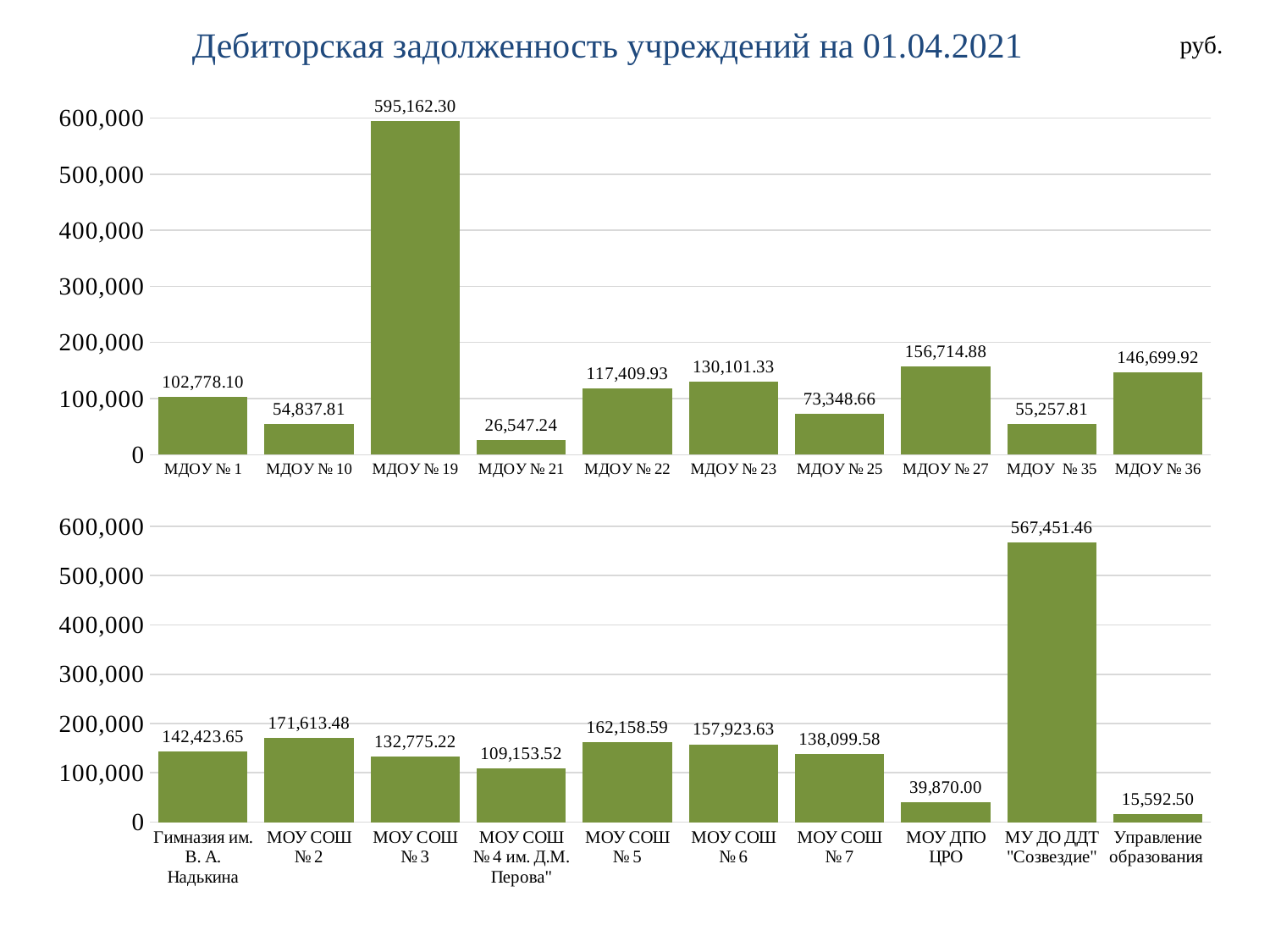

Дебиторская задолженность учреждений на 01.04.2021
руб.

### Chart

| Category | Столбец1 |
|---|---|
| МДОУ № 1 | 102778.1 |
| МДОУ № 10 | 54837.81 |
| МДОУ № 19 | 595162.3 |
| МДОУ № 21 | 26547.24 |
| МДОУ № 22 | 117409.93 |
| МДОУ № 23 | 130101.33 |
| МДОУ № 25 | 73348.66 |
| МДОУ № 27 | 156714.88 |
| МДОУ  № 35 | 55257.81 |
| МДОУ № 36 | 146699.92 |

### Chart

| Category | Ряд 1 |
|---|---|
| Гимназия им. В. А. Надькина | 142423.65 |
| МОУ СОШ № 2 | 171613.48 |
| МОУ СОШ № 3 | 132775.22 |
| МОУ СОШ № 4 им. Д.М. Перова" | 109153.52 |
| МОУ СОШ № 5 | 162158.59 |
| МОУ СОШ № 6 | 157923.63 |
| МОУ СОШ № 7 | 138099.58 |
| МОУ ДПО ЦРО | 39870.0 |
| МУ ДО ДДТ "Созвездие" | 567451.46 |
| Управление образования  | 15592.5 |